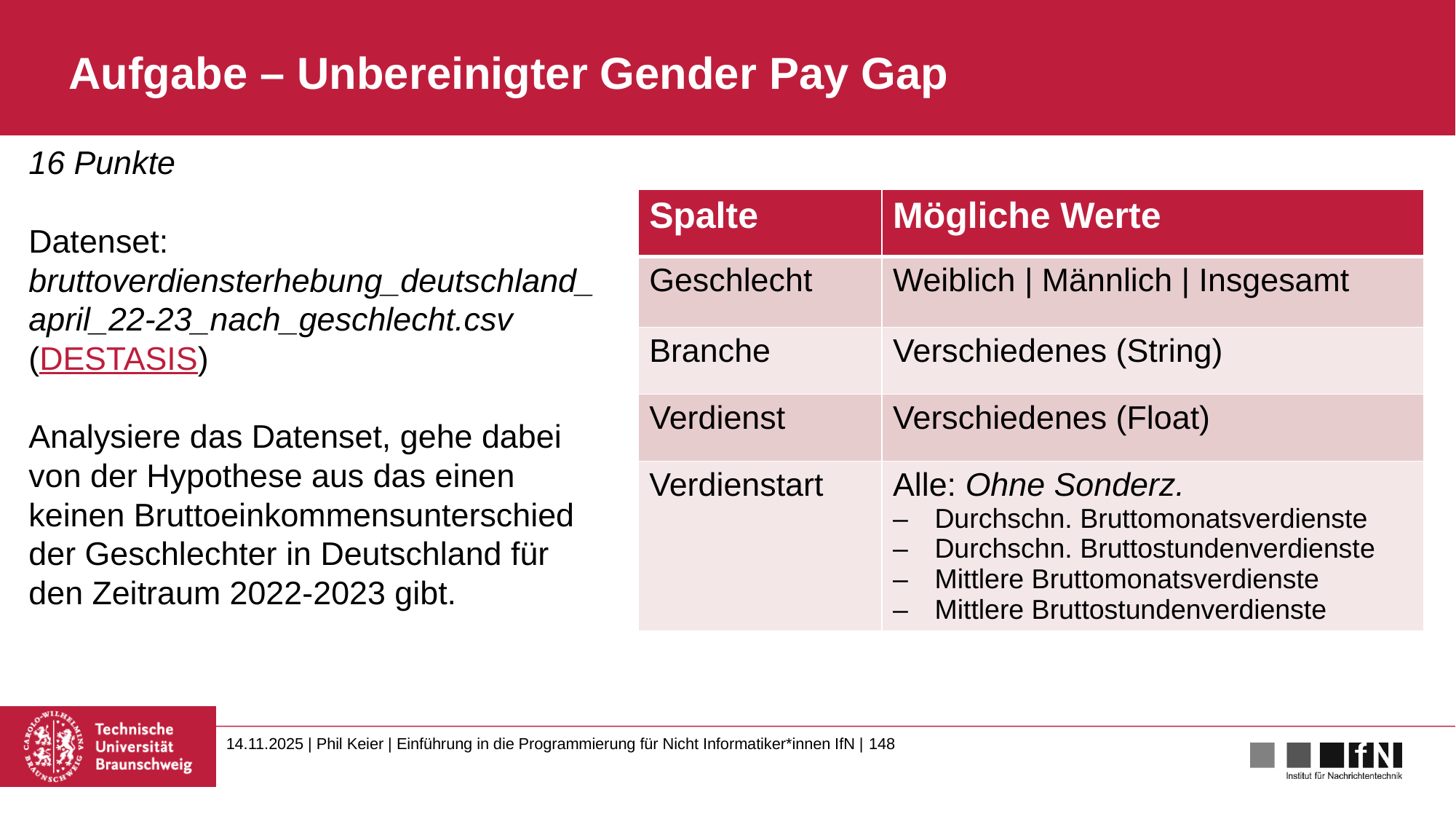

# Aufgabe – Unbereinigter Gender Pay Gap
16 Punkte

Datenset: bruttoverdiensterhebung_deutschland_april_22-23_nach_geschlecht.csv
(DESTASIS)

Analysiere das Datenset, gehe dabei von der Hypothese aus das einen keinen Bruttoeinkommensunterschied der Geschlechter in Deutschland für den Zeitraum 2022-2023 gibt.

| Spalte | Mögliche Werte |
| --- | --- |
| Geschlecht | Weiblich | Männlich | Insgesamt |
| Branche | Verschiedenes (String) |
| Verdienst | Verschiedenes (Float) |
| Verdienstart | Alle: Ohne Sonderz. Durchschn. Bruttomonatsverdienste Durchschn. Bruttostundenverdienste Mittlere Bruttomonatsverdienste Mittlere Bruttostundenverdienste |